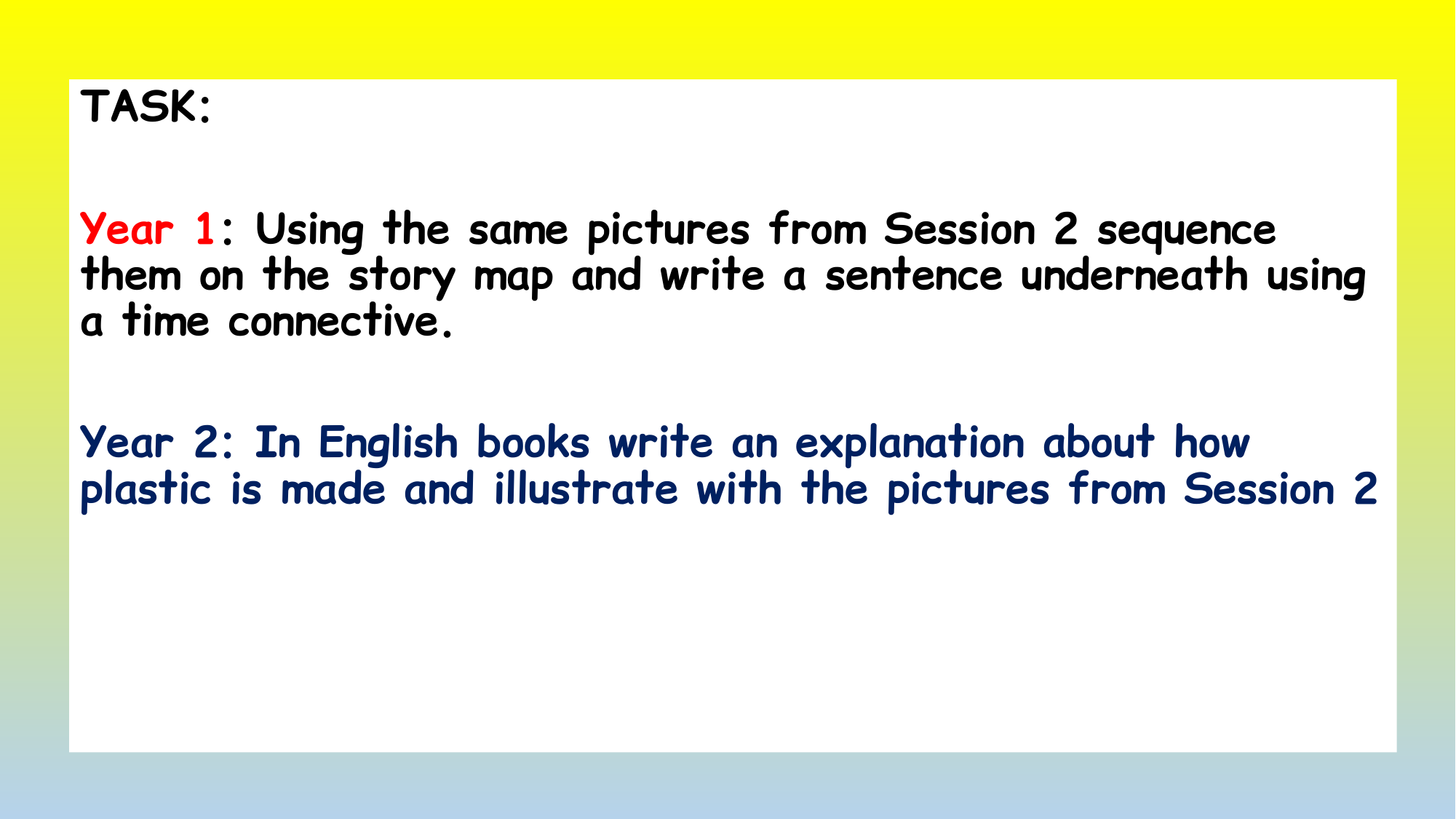

TASK:

Year 1: Using the same pictures from Session 2 sequence them on the story map and write a sentence underneath using a time connective.

Year 2: In English books write an explanation about how plastic is made and illustrate with the pictures from Session 2